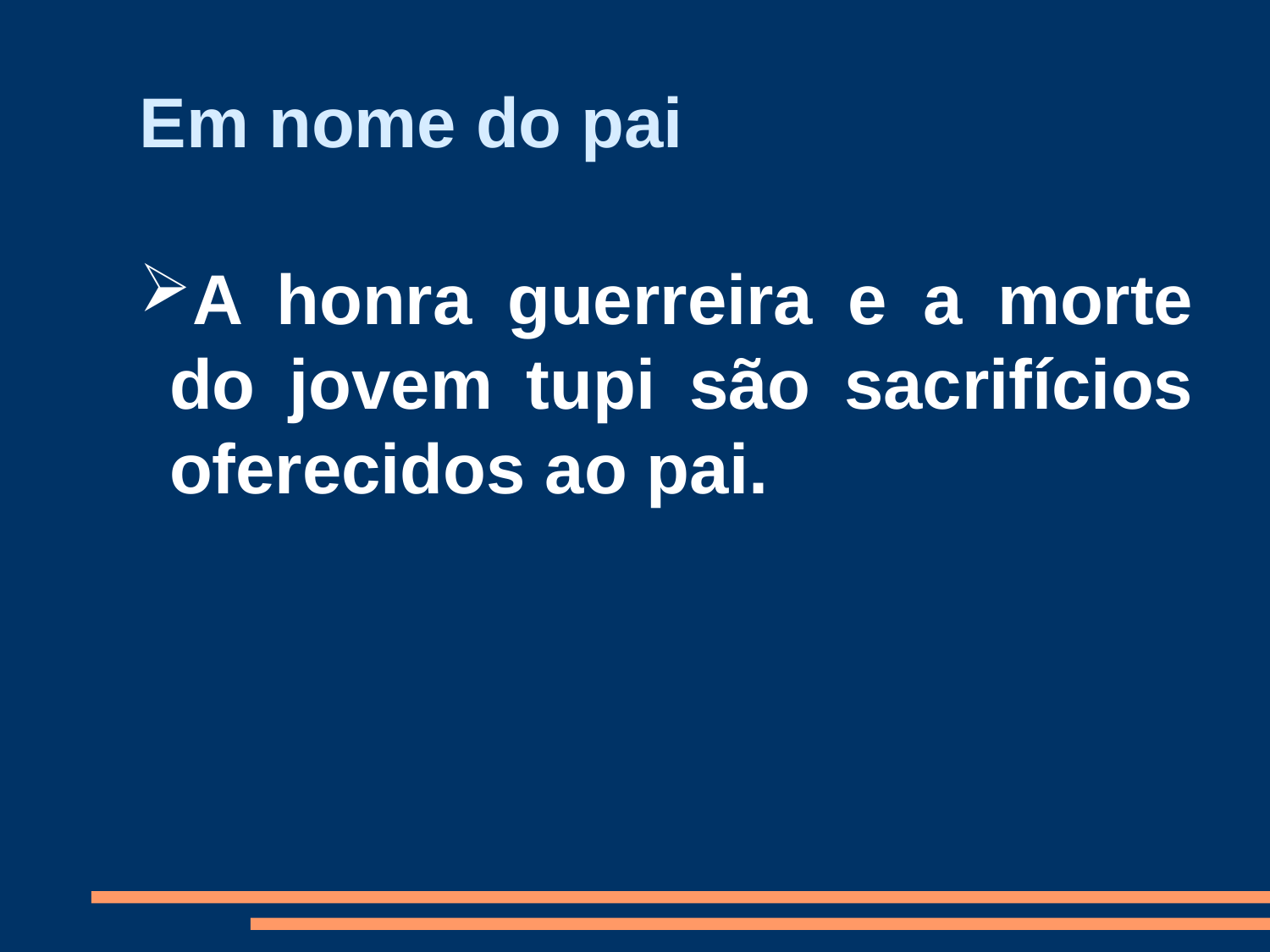

Em nome do pai
A honra guerreira e a morte do jovem tupi são sacrifícios oferecidos ao pai.